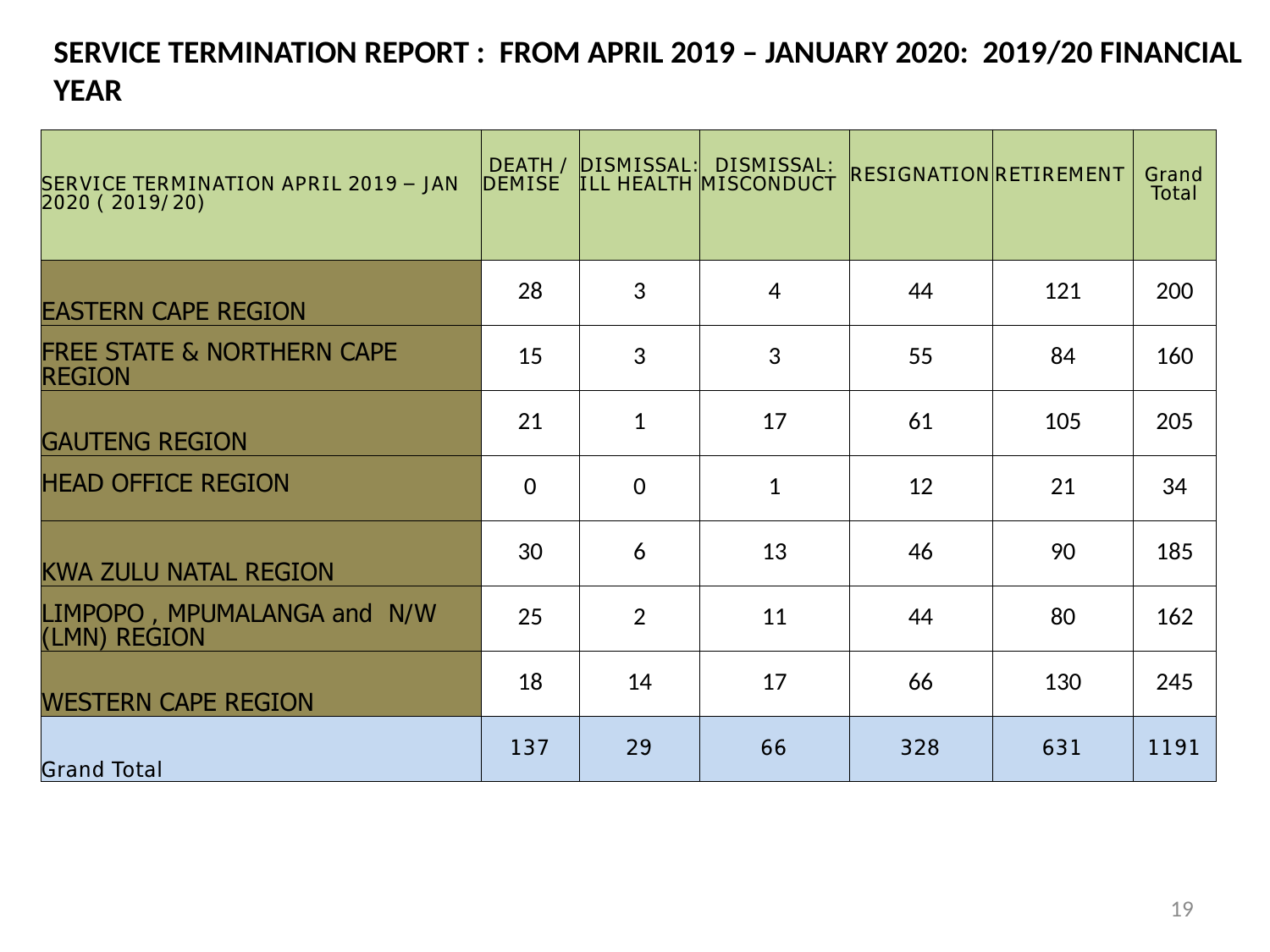

SERVICE TERMINATION REPORT :  FROM APRIL 2019 – JANUARY 2020:  2019/20 FINANCIAL YEAR
| SERVICE TERMINATION APRIL 2019 – JAN 2020 ( 2019/20) | DEATH / DEMISE | DISMISSAL: ILL HEALTH | DISMISSAL: MISCONDUCT | RESIGNATION | RETIREMENT | Grand Total |
| --- | --- | --- | --- | --- | --- | --- |
| EASTERN CAPE REGION | 28 | 3 | 4 | 44 | 121 | 200 |
| FREE STATE & NORTHERN CAPE REGION | 15 | 3 | 3 | 55 | 84 | 160 |
| GAUTENG REGION | 21 | 1 | 17 | 61 | 105 | 205 |
| HEAD OFFICE REGION | 0 | 0 | 1 | 12 | 21 | 34 |
| KWA ZULU NATAL REGION | 30 | 6 | 13 | 46 | 90 | 185 |
| LIMPOPO , MPUMALANGA and N/W (LMN) REGION | 25 | 2 | 11 | 44 | 80 | 162 |
| WESTERN CAPE REGION | 18 | 14 | 17 | 66 | 130 | 245 |
| Grand Total | 137 | 29 | 66 | 328 | 631 | 1191 |
19